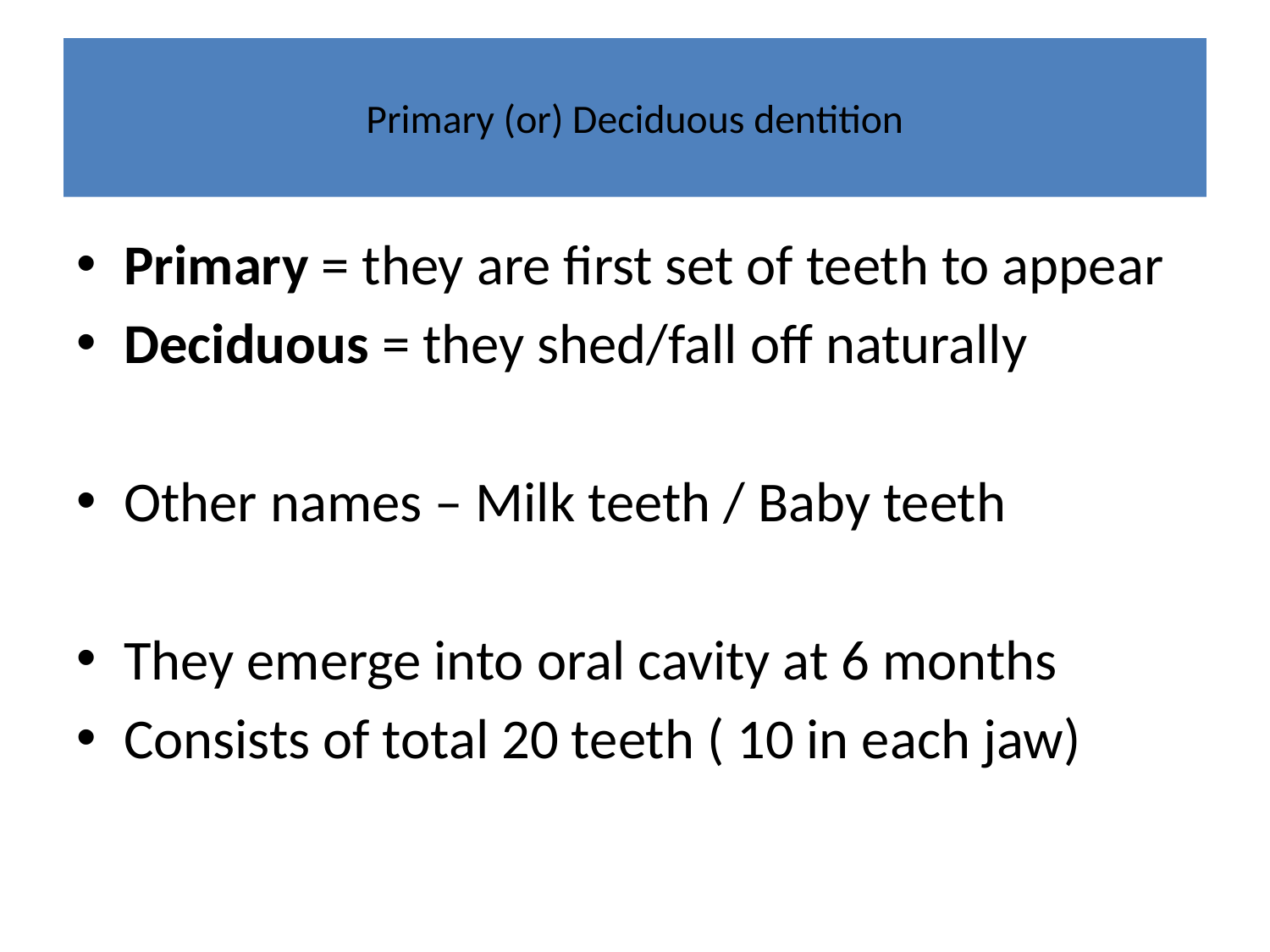

# Primary (or) Deciduous dentition
Primary = they are first set of teeth to appear
Deciduous = they shed/fall off naturally

Other names – Milk teeth / Baby teeth

They emerge into oral cavity at 6 months
Consists of total 20 teeth ( 10 in each jaw)